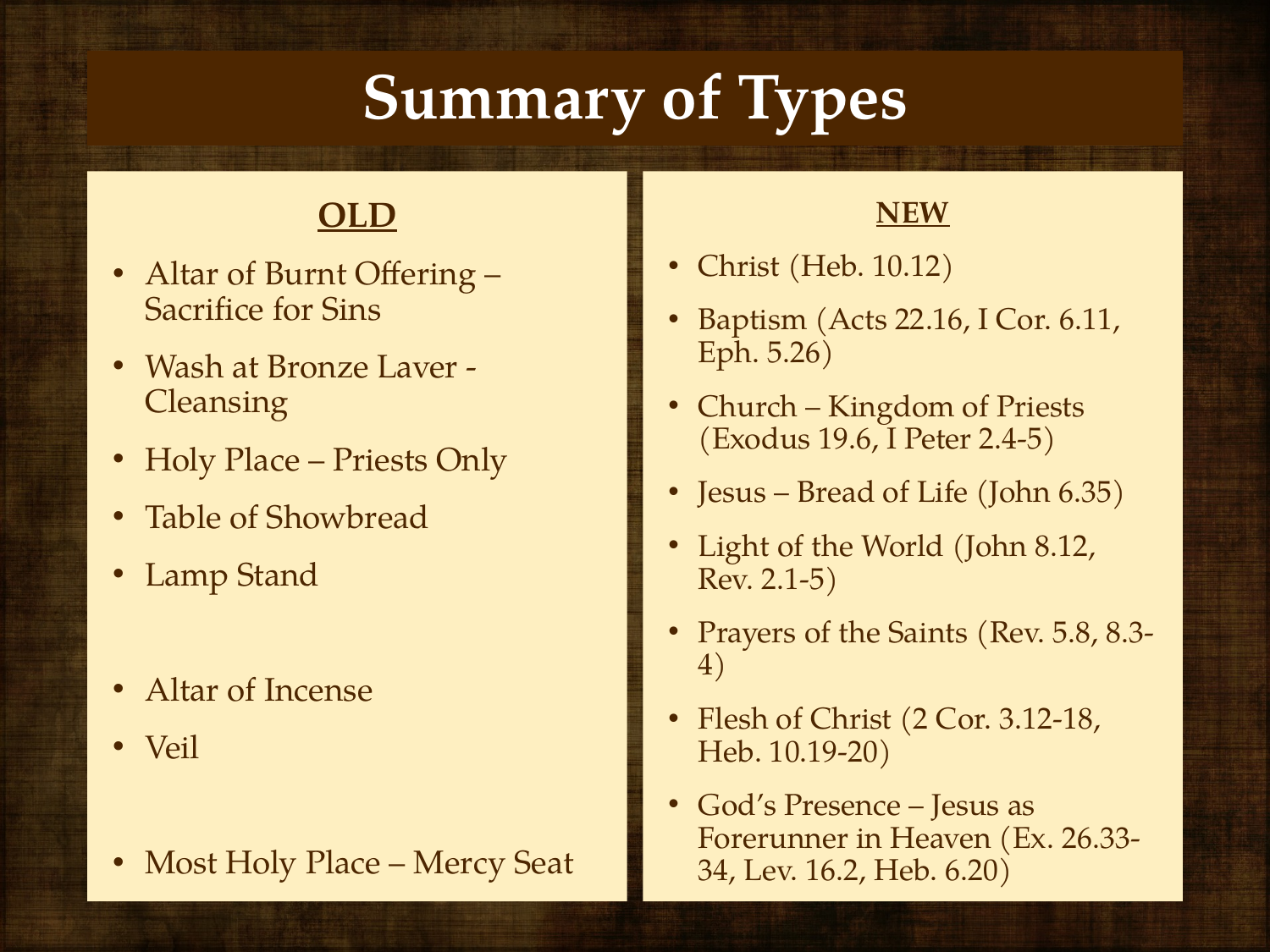

# Summary of Types
OLD
Altar of Burnt Offering – Sacrifice for Sins
Wash at Bronze Laver - Cleansing
Holy Place – Priests Only
Table of Showbread
Lamp Stand

Altar of Incense
Veil

Most Holy Place – Mercy Seat
NEW
Christ (Heb. 10.12)
Baptism (Acts 22.16, I Cor. 6.11, Eph. 5.26)
Church – Kingdom of Priests (Exodus 19.6, I Peter 2.4-5)
Jesus – Bread of Life (John 6.35)
Light of the World (John 8.12, Rev. 2.1-5)
Prayers of the Saints (Rev. 5.8, 8.3-4)
Flesh of Christ (2 Cor. 3.12-18, Heb. 10.19-20)
God’s Presence – Jesus as Forerunner in Heaven (Ex. 26.33-34, Lev. 16.2, Heb. 6.20)